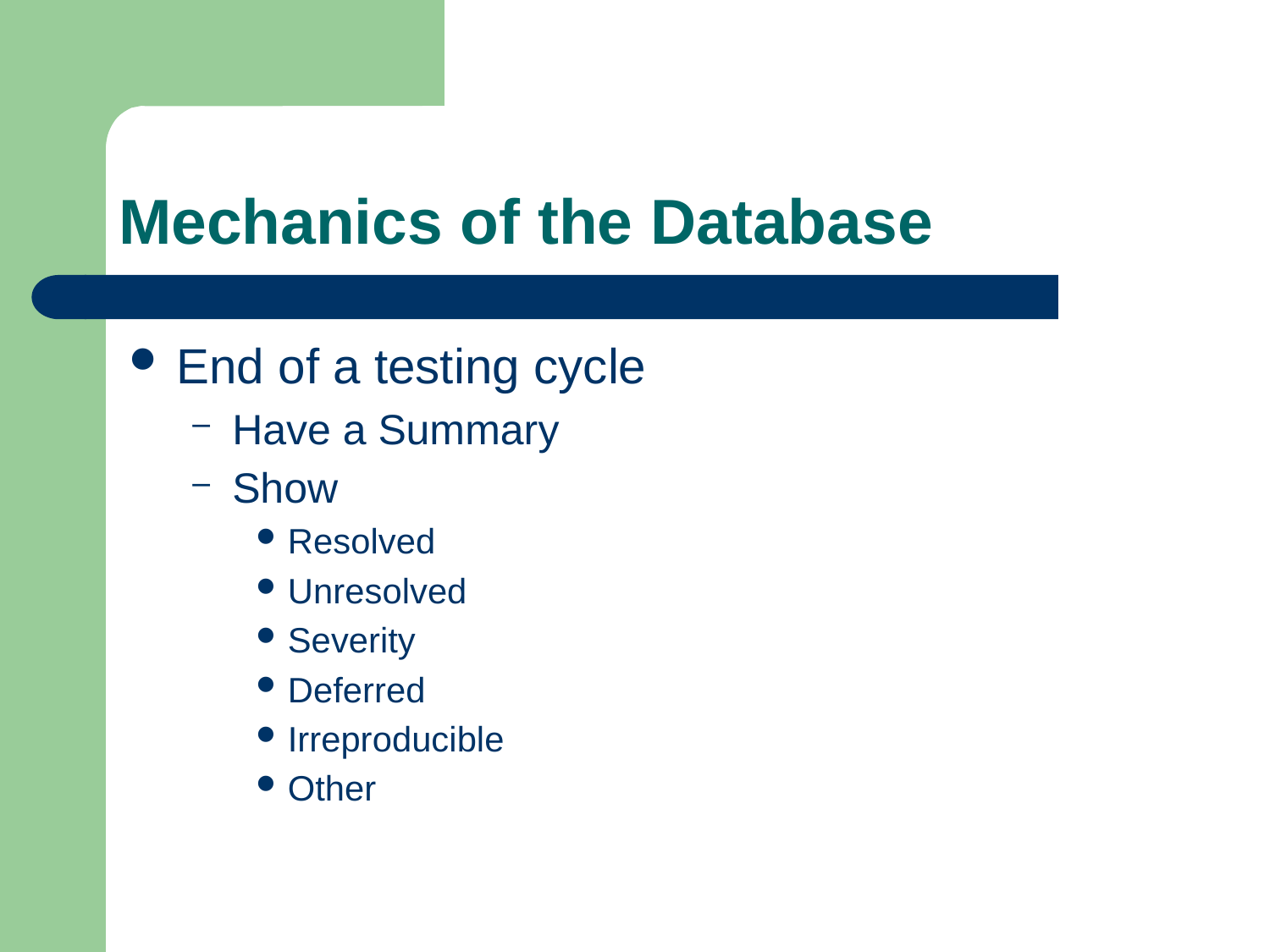

# Mechanics of the Database
End of a testing cycle
Have a Summary
Show
Resolved
Unresolved
Severity
Deferred
Irreproducible
Other